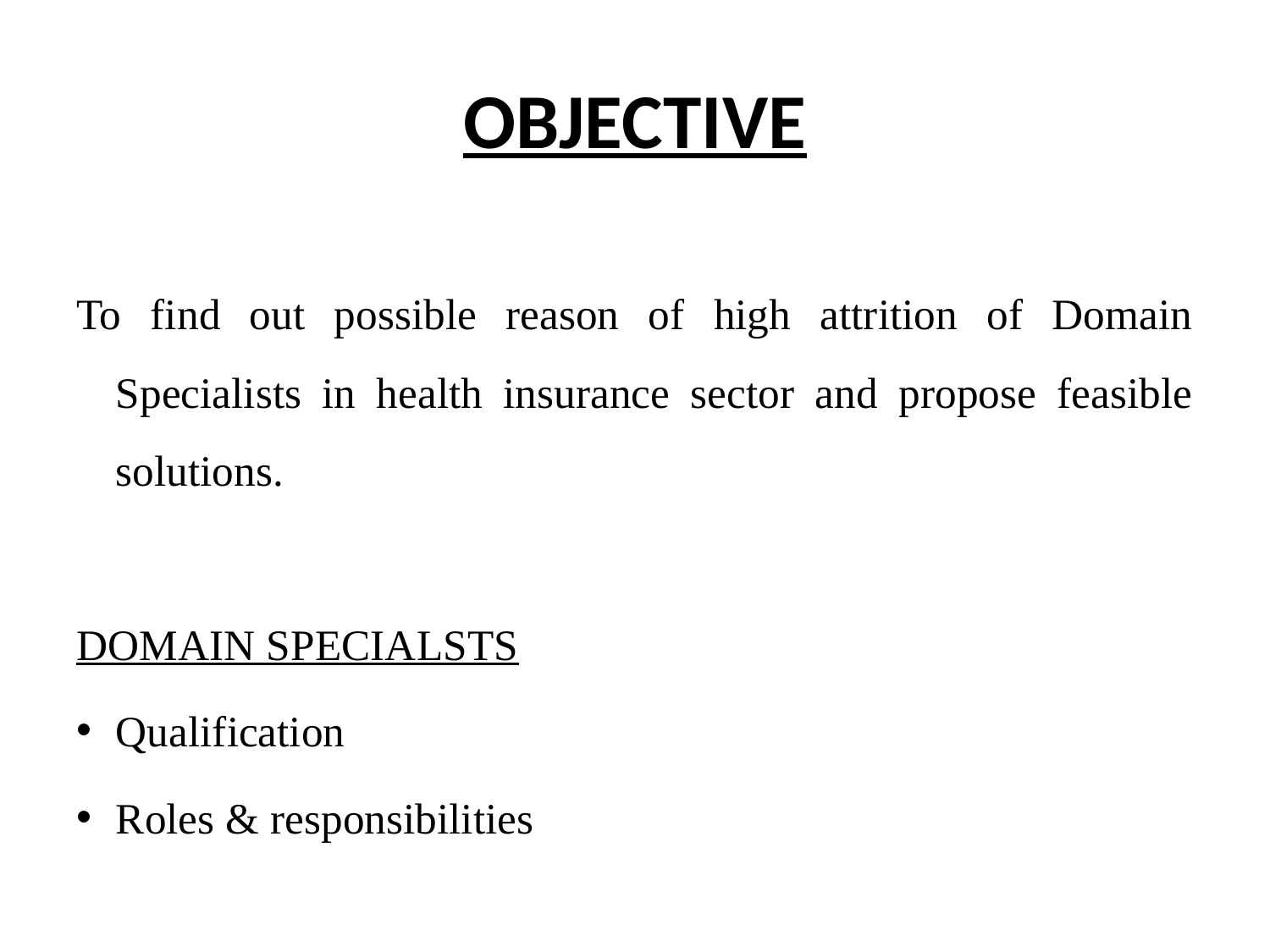

# OBJECTIVE
To find out possible reason of high attrition of Domain Specialists in health insurance sector and propose feasible solutions.

DOMAIN SPECIALSTS
Qualification
Roles & responsibilities